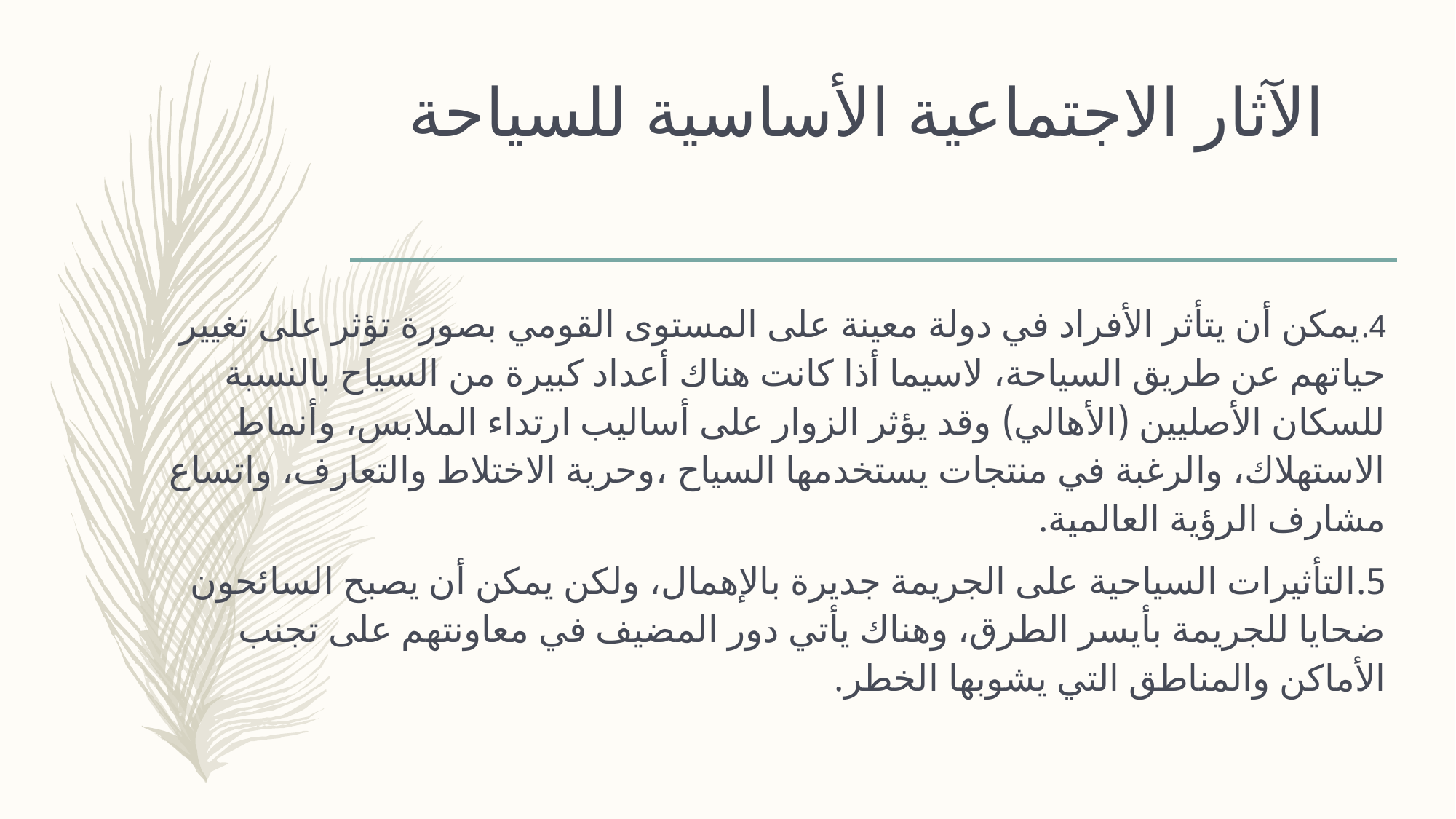

# الآثار الاجتماعیة الأساسیة للسیاحة
4.یمكن أن یتأثر الأفراد في دولة معینة على المستوى القومي بصورة تؤثر على تغییر حیاتھم عن طریق السیاحة، لاسیما أذا كانت ھناك أعداد كبیرة من السیاح بالنسبة للسكان الأصلیین (الأھالي) وقد یؤثر الزوار على أسالیب ارتداء الملابس، وأنماط الاستھلاك، والرغبة في منتجات یستخدمھا السیاح ،وحریة الاختلاط والتعارف، واتساع مشارف الرؤیة العالمیة.
5.التأثیرات السیاحیة على الجریمة جدیرة بالإھمال، ولكن یمكن أن یصبح السائحون ضحایا للجریمة بأیسر الطرق، وھناك یأتي دور المضیف في معاونتھم على تجنب الأماكن والمناطق التي یشوبھا الخطر.